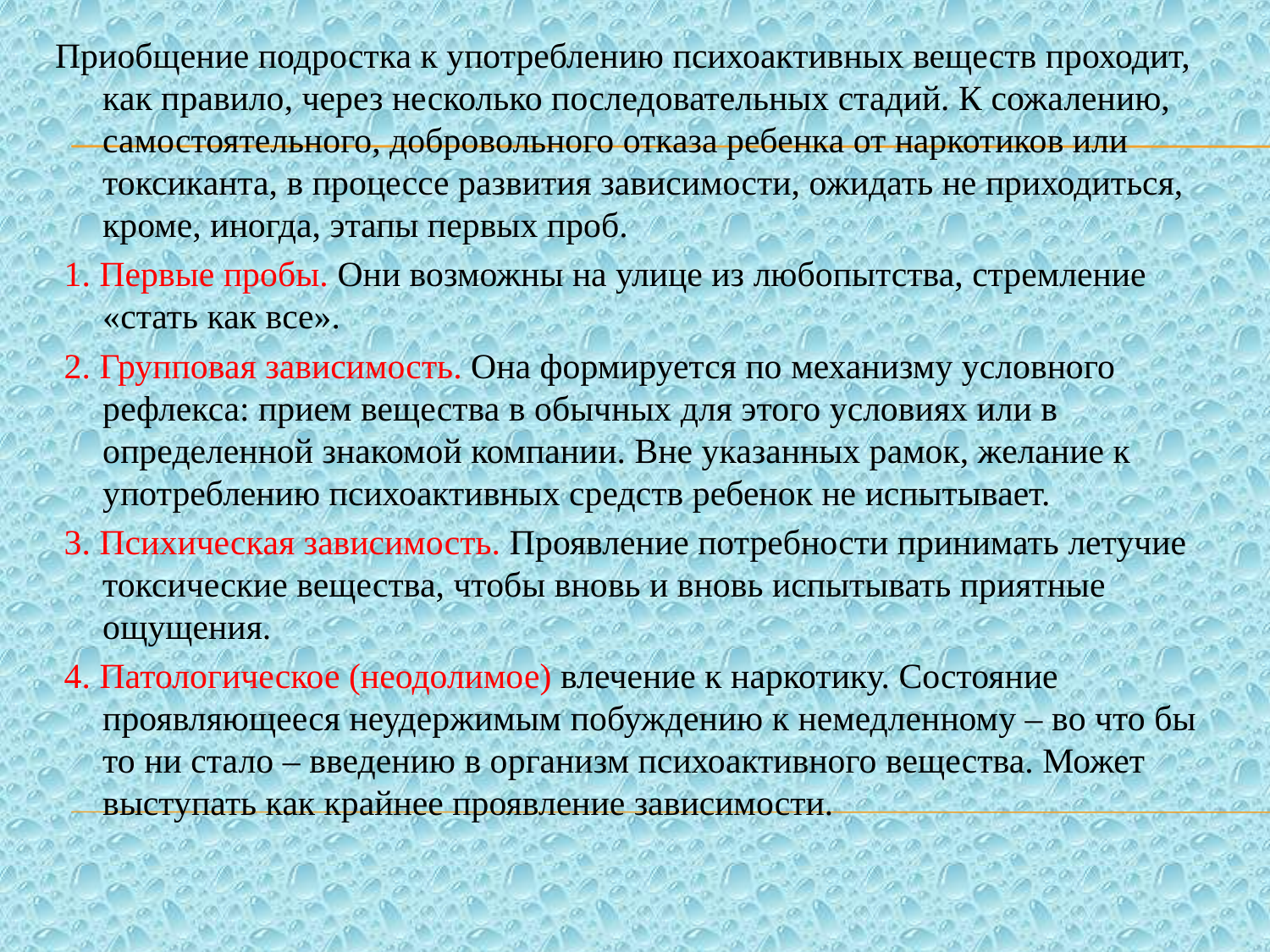

Приобщение подростка к употреблению психоактивных веществ проходит, как правило, через несколько последовательных стадий. К сожалению, самостоятельного, добровольного отказа ребенка от наркотиков или токсиканта, в процессе развития зависимости, ожидать не приходиться, кроме, иногда, этапы первых проб.
 1. Первые пробы. Они возможны на улице из любопытства, стремление «стать как все».
 2. Групповая зависимость. Она формируется по механизму условного рефлекса: прием вещества в обычных для этого условиях или в определенной знакомой компании. Вне указанных рамок, желание к употреблению психоактивных средств ребенок не испытывает.
 3. Психическая зависимость. Проявление потребности принимать летучие токсические вещества, чтобы вновь и вновь испытывать приятные ощущения.
 4. Патологическое (неодолимое) влечение к наркотику. Состояние проявляющееся неудержимым побуждению к немедленному – во что бы то ни стало – введению в организм психоактивного вещества. Может выступать как крайнее проявление зависимости.